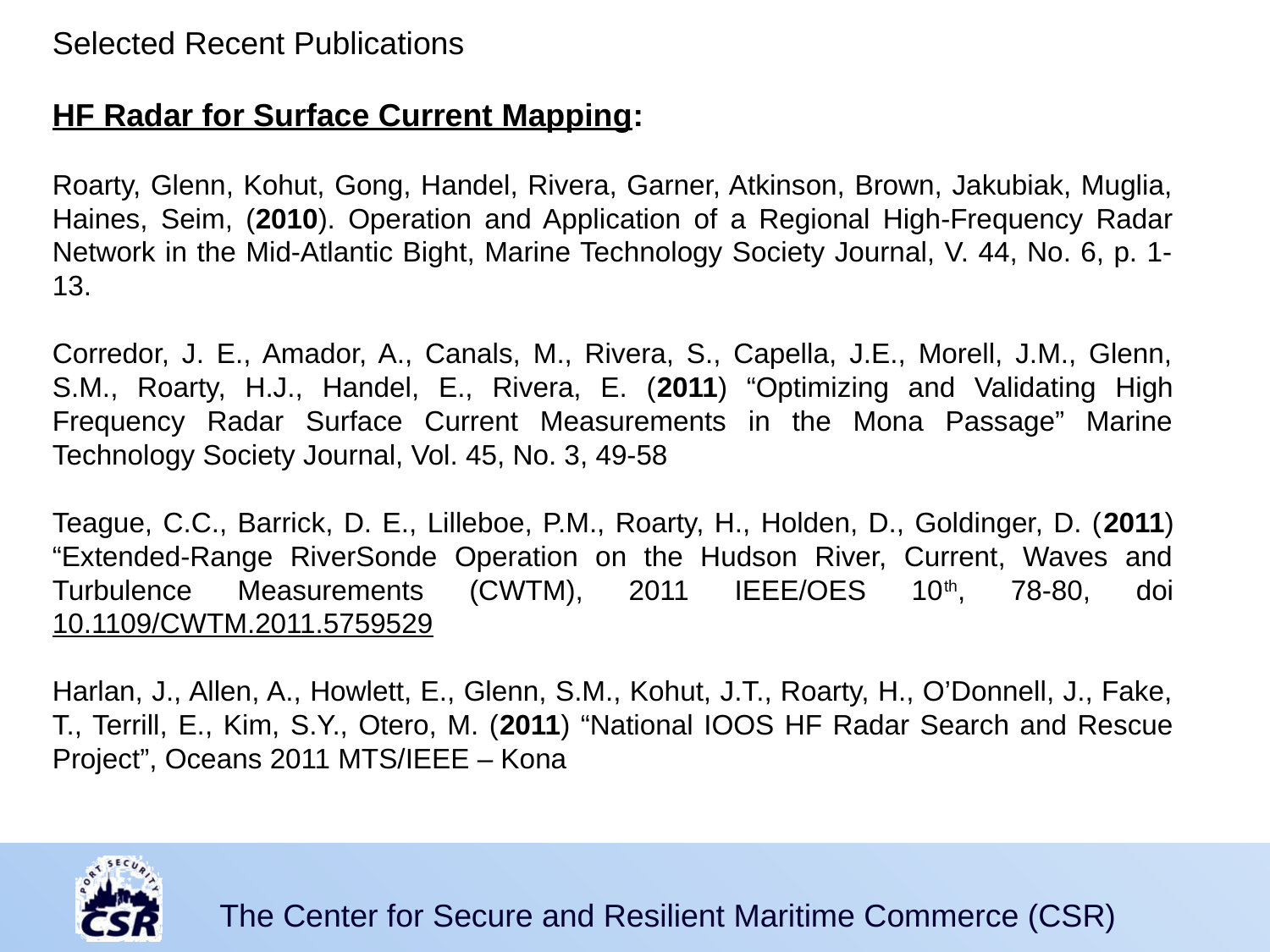

Selected Recent Publications

HF Radar for Surface Current Mapping:

Roarty, Glenn, Kohut, Gong, Handel, Rivera, Garner, Atkinson, Brown, Jakubiak, Muglia, Haines, Seim, (2010). Operation and Application of a Regional High-Frequency Radar Network in the Mid-Atlantic Bight, Marine Technology Society Journal, V. 44, No. 6, p. 1-13.

Corredor, J. E., Amador, A., Canals, M., Rivera, S., Capella, J.E., Morell, J.M., Glenn, S.M., Roarty, H.J., Handel, E., Rivera, E. (2011) “Optimizing and Validating High Frequency Radar Surface Current Measurements in the Mona Passage” Marine Technology Society Journal, Vol. 45, No. 3, 49-58

Teague, C.C., Barrick, D. E., Lilleboe, P.M., Roarty, H., Holden, D., Goldinger, D. (2011) “Extended-Range RiverSonde Operation on the Hudson River, Current, Waves and Turbulence Measurements (CWTM), 2011 IEEE/OES 10th, 78-80, doi 10.1109/CWTM.2011.5759529

Harlan, J., Allen, A., Howlett, E., Glenn, S.M., Kohut, J.T., Roarty, H., O’Donnell, J., Fake, T., Terrill, E., Kim, S.Y., Otero, M. (2011) “National IOOS HF Radar Search and Rescue Project”, Oceans 2011 MTS/IEEE – Kona